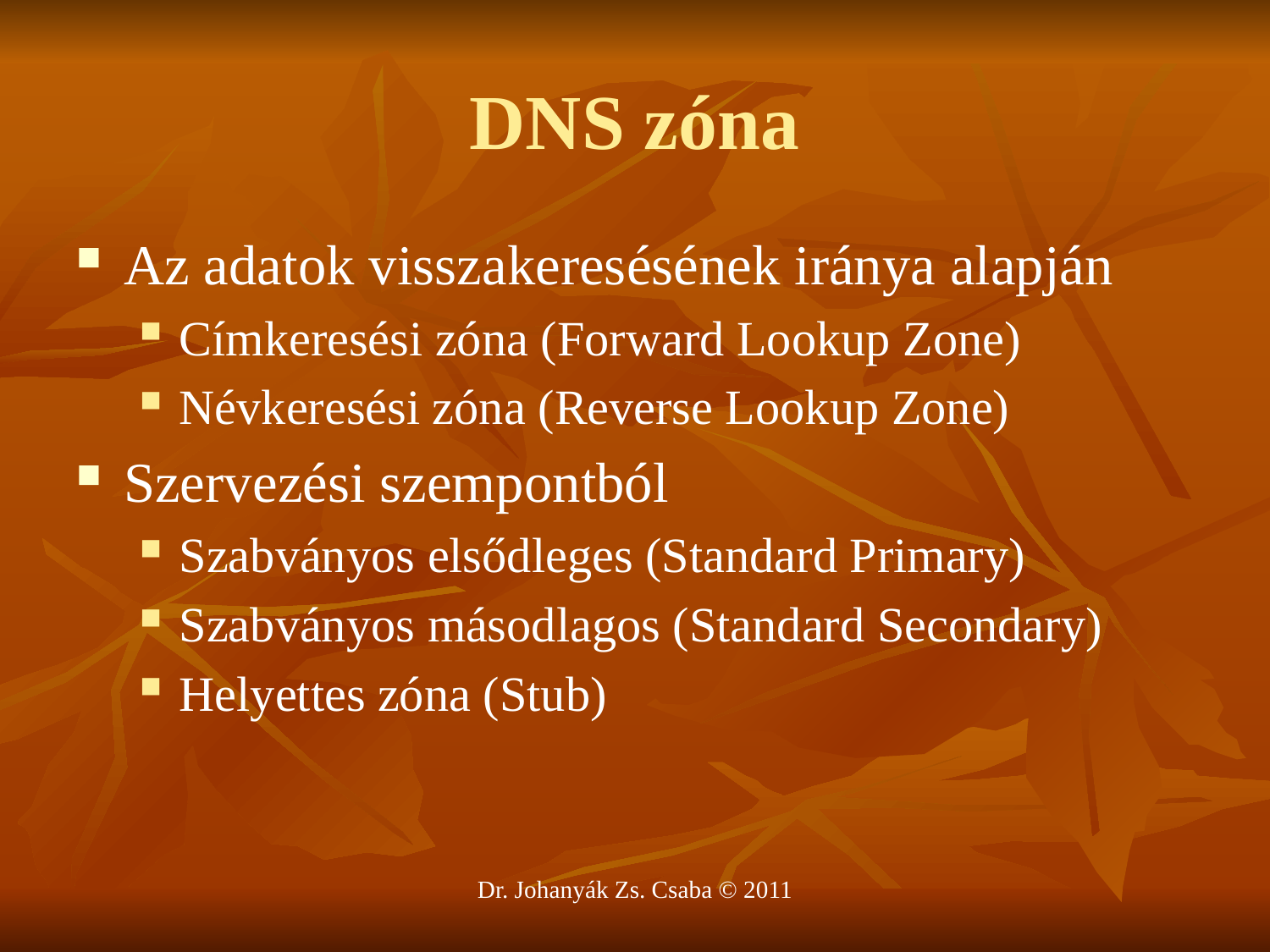

# DNS zóna
Az adatok visszakeresésének iránya alapján
Címkeresési zóna (Forward Lookup Zone)
Névkeresési zóna (Reverse Lookup Zone)
Szervezési szempontból
Szabványos elsődleges (Standard Primary)
Szabványos másodlagos (Standard Secondary)
Helyettes zóna (Stub)

Dr. Johanyák Zs. Csaba © 2011